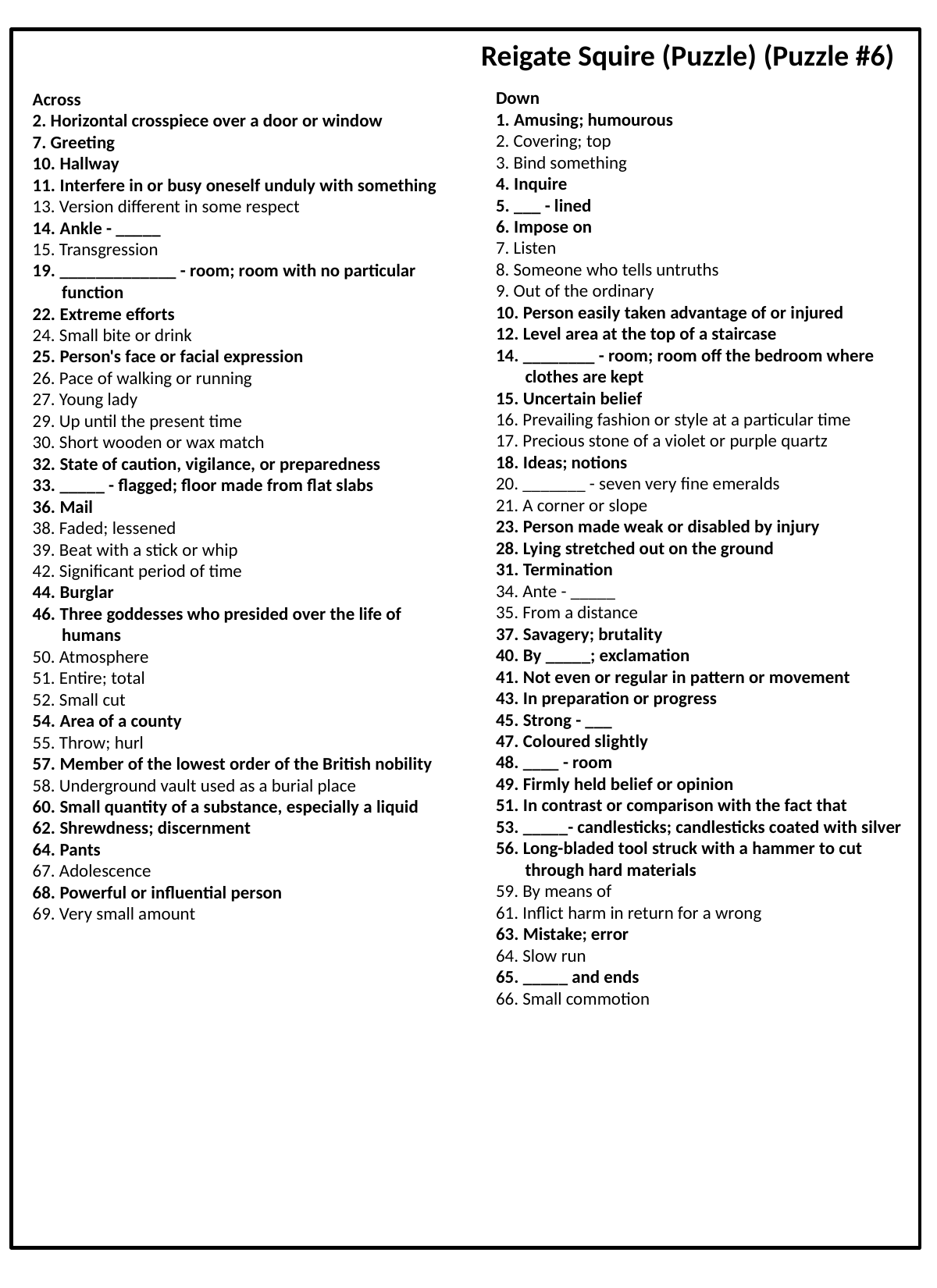

Reigate Squire (Puzzle) (Puzzle #6)
Down
1. Amusing; humourous
2. Covering; top
3. Bind something
4. Inquire
5. ___ - lined
6. Impose on
7. Listen
8. Someone who tells untruths
9. Out of the ordinary
10. Person easily taken advantage of or injured
12. Level area at the top of a staircase
14. ________ - room; room off the bedroom where clothes are kept
15. Uncertain belief
16. Prevailing fashion or style at a particular time
17. Precious stone of a violet or purple quartz
18. Ideas; notions
20. _______ - seven very fine emeralds
21. A corner or slope
23. Person made weak or disabled by injury
28. Lying stretched out on the ground
31. Termination
34. Ante - _____
35. From a distance
37. Savagery; brutality
40. By _____; exclamation
41. Not even or regular in pattern or movement
43. In preparation or progress
45. Strong - ___
47. Coloured slightly
48. ____ - room
49. Firmly held belief or opinion
51. In contrast or comparison with the fact that
53. _____- candlesticks; candlesticks coated with silver
56. Long-bladed tool struck with a hammer to cut through hard materials
59. By means of
61. Inflict harm in return for a wrong
63. Mistake; error
64. Slow run
65. _____ and ends
66. Small commotion
Across
2. Horizontal crosspiece over a door or window
7. Greeting
10. Hallway
11. Interfere in or busy oneself unduly with something
13. Version different in some respect
14. Ankle - _____
15. Transgression
19. _____________ - room; room with no particular function
22. Extreme efforts
24. Small bite or drink
25. Person's face or facial expression
26. Pace of walking or running
27. Young lady
29. Up until the present time
30. Short wooden or wax match
32. State of caution, vigilance, or preparedness
33. _____ - flagged; floor made from flat slabs
36. Mail
38. Faded; lessened
39. Beat with a stick or whip
42. Significant period of time
44. Burglar
46. Three goddesses who presided over the life of humans
50. Atmosphere
51. Entire; total
52. Small cut
54. Area of a county
55. Throw; hurl
57. Member of the lowest order of the British nobility
58. Underground vault used as a burial place
60. Small quantity of a substance, especially a liquid
62. Shrewdness; discernment
64. Pants
67. Adolescence
68. Powerful or influential person
69. Very small amount